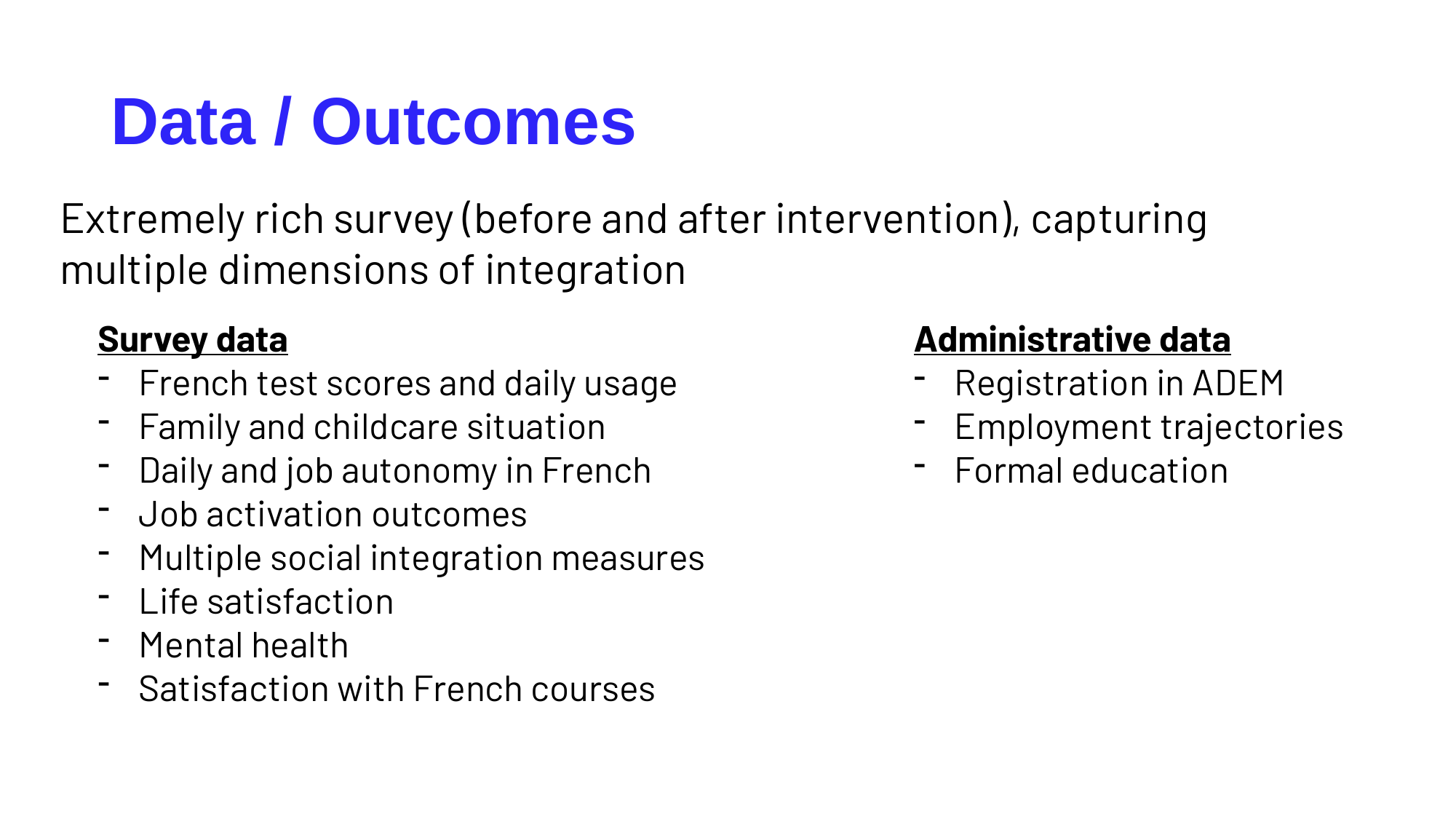

# Data / Outcomes
Extremely rich survey (before and after intervention), capturing multiple dimensions of integration
Survey data
French test scores and daily usage
Family and childcare situation
Daily and job autonomy in French
Job activation outcomes
Multiple social integration measures
Life satisfaction
Mental health
Satisfaction with French courses

Administrative data
Registration in ADEM
Employment trajectories
Formal education